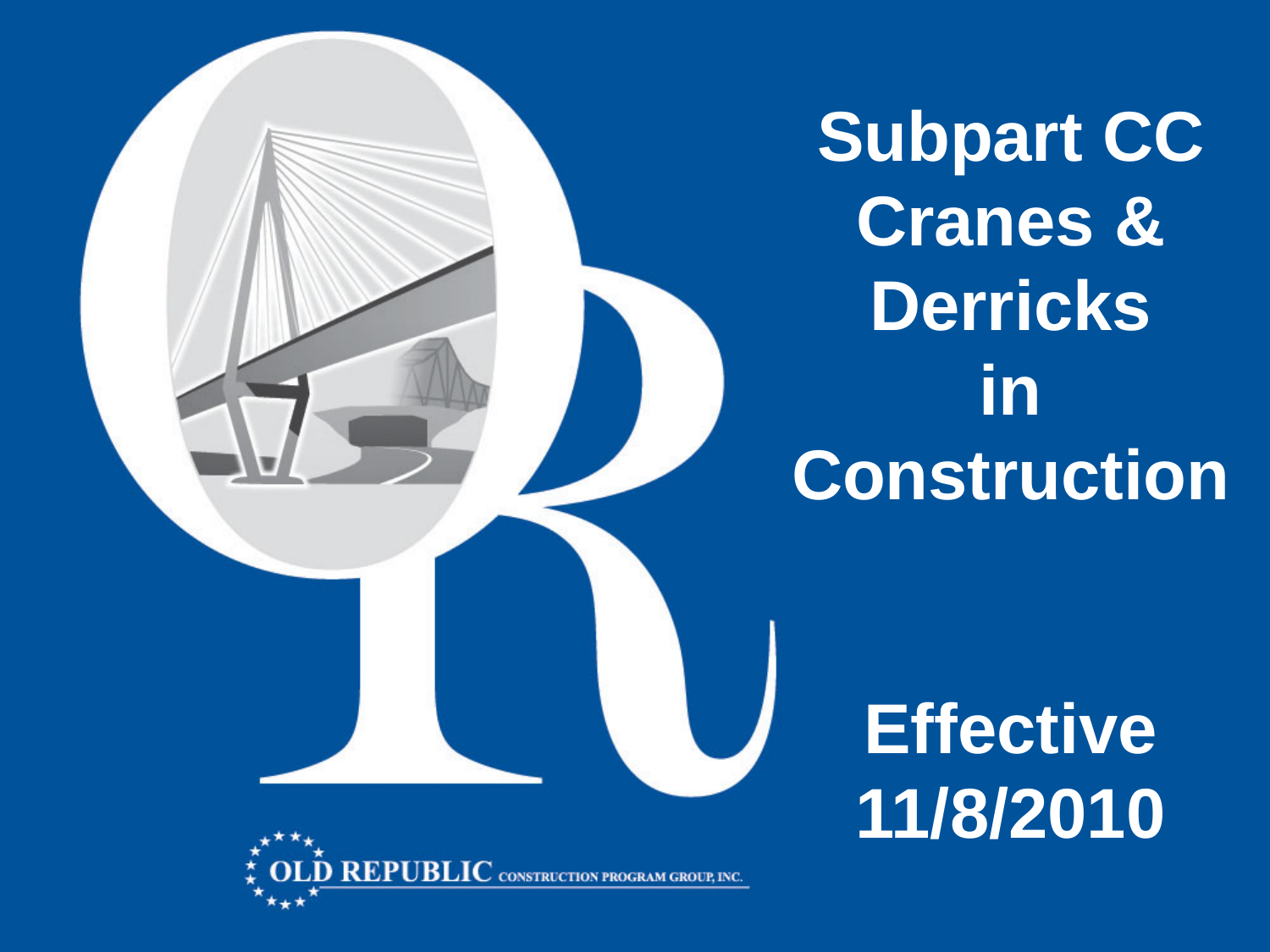

Subpart CC
Cranes & Derricks
in Construction

Effective 11/8/2010